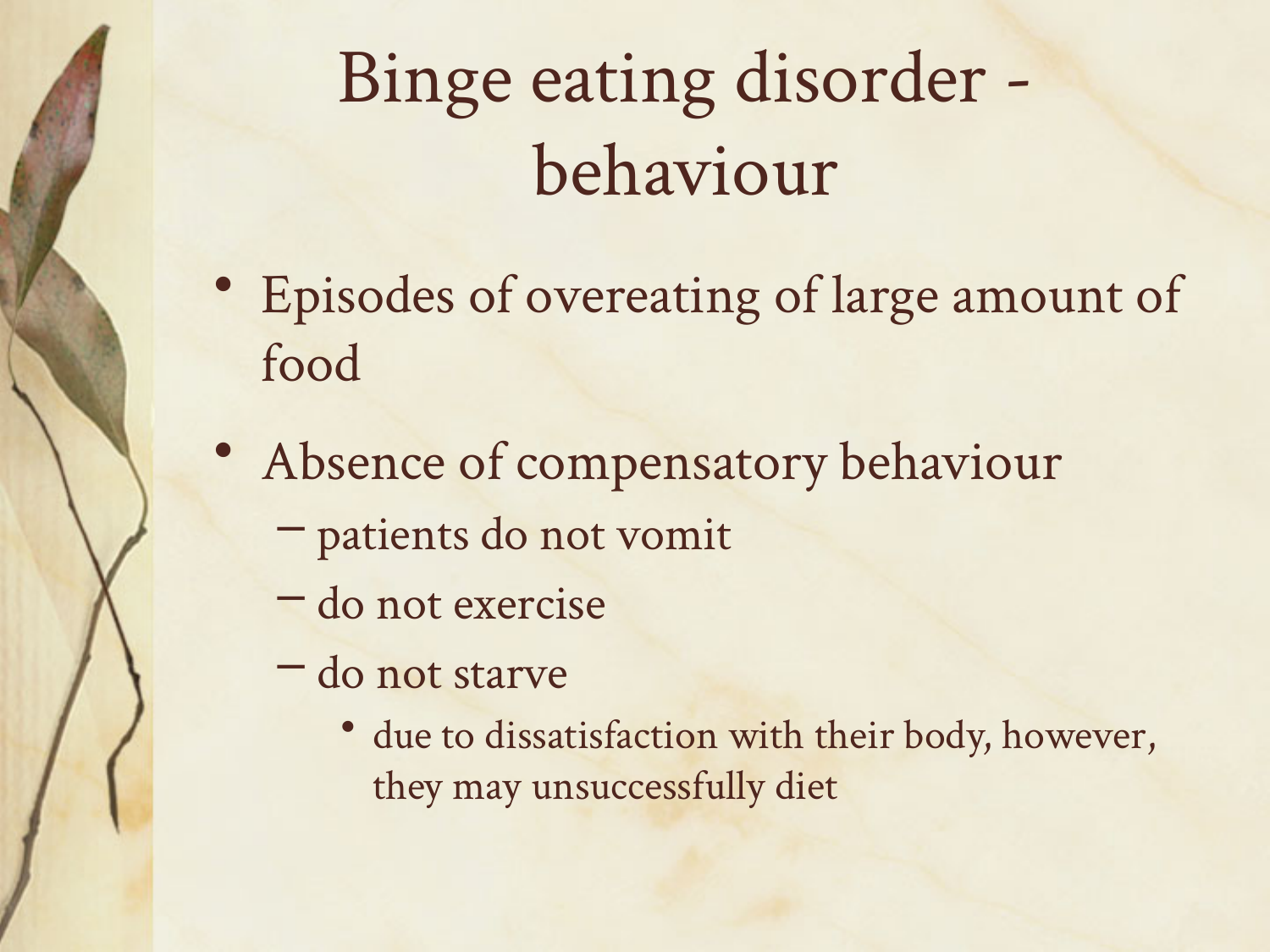

# Binge eating disorder - behaviour

Episodes of overeating of large amount of food

Absence of compensatory behaviour
patients do not vomit
do not exercise
do not starve
due to dissatisfaction with their body, however, they may unsuccessfully diet